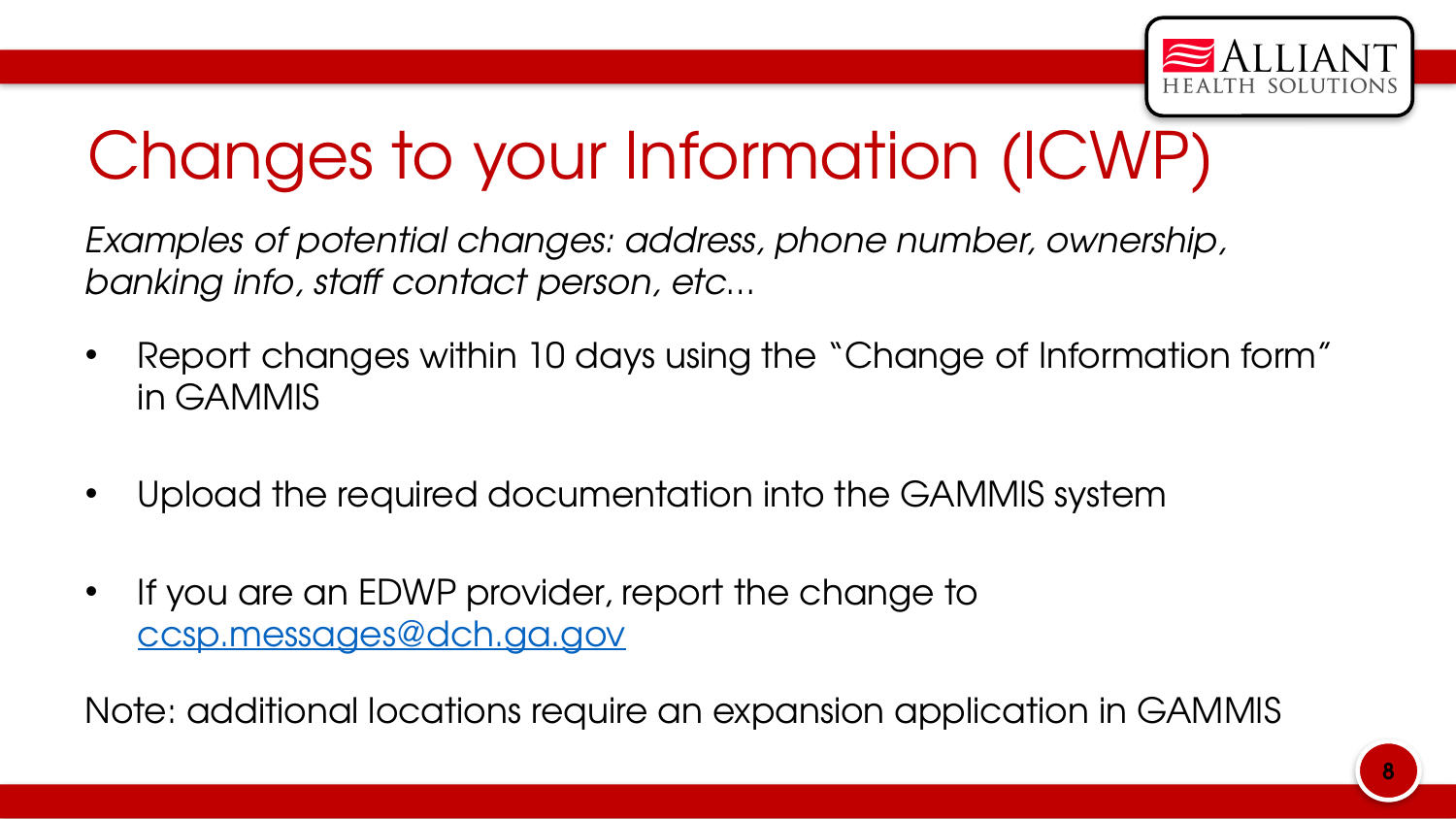

# Changes to your Information (ICWP)
Examples of potential changes: address, phone number, ownership, banking info, staff contact person, etc…

Report changes within 10 days using the “Change of Information form” in GAMMIS

Upload the required documentation into the GAMMIS system

If you are an EDWP provider, report the change to ccsp.messages@dch.ga.gov

Note: additional locations require an expansion application in GAMMIS